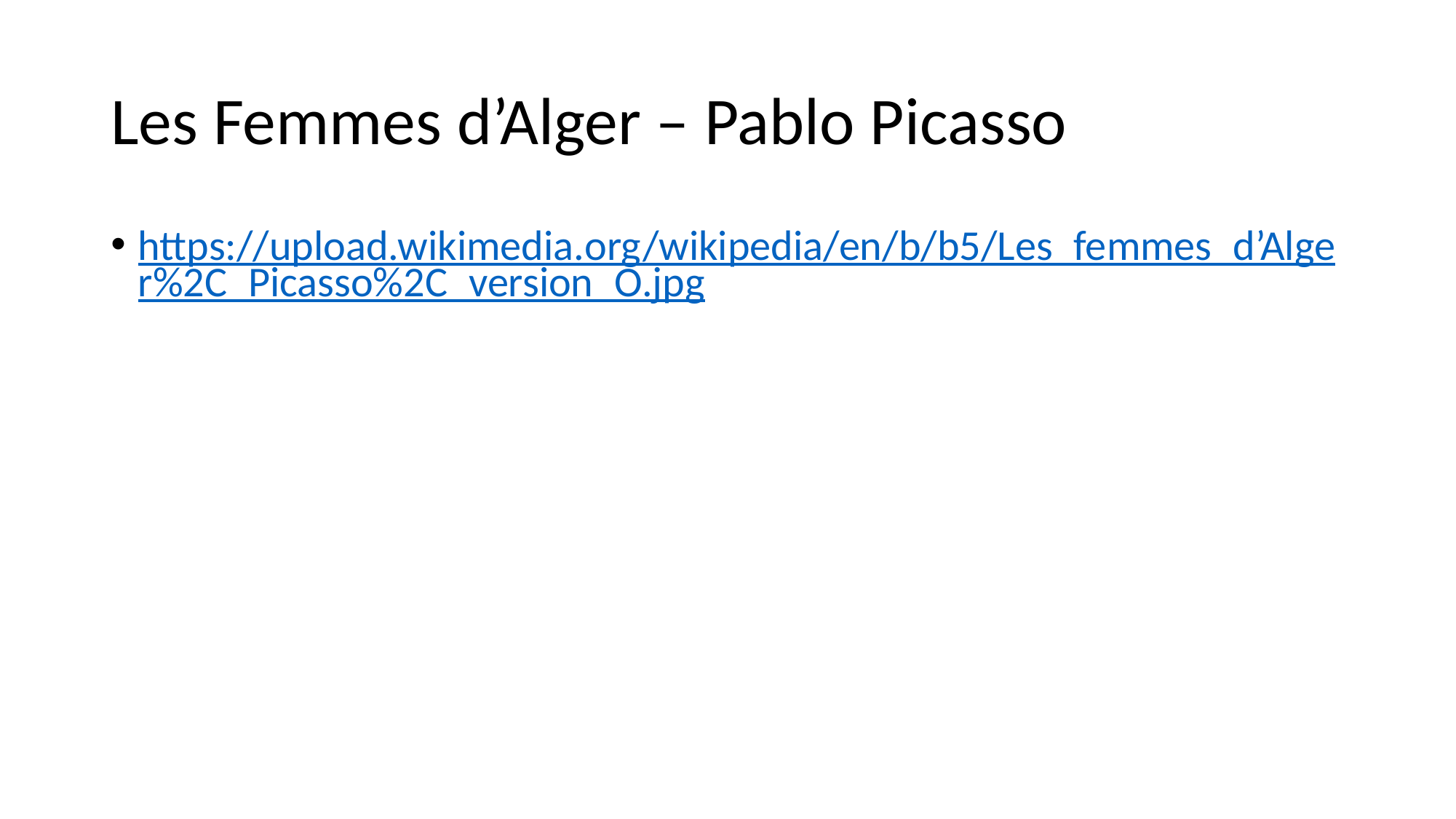

# Les Femmes d’Alger – Pablo Picasso
https://upload.wikimedia.org/wikipedia/en/b/b5/Les_femmes_d’Alger%2C_Picasso%2C_version_O.jpg